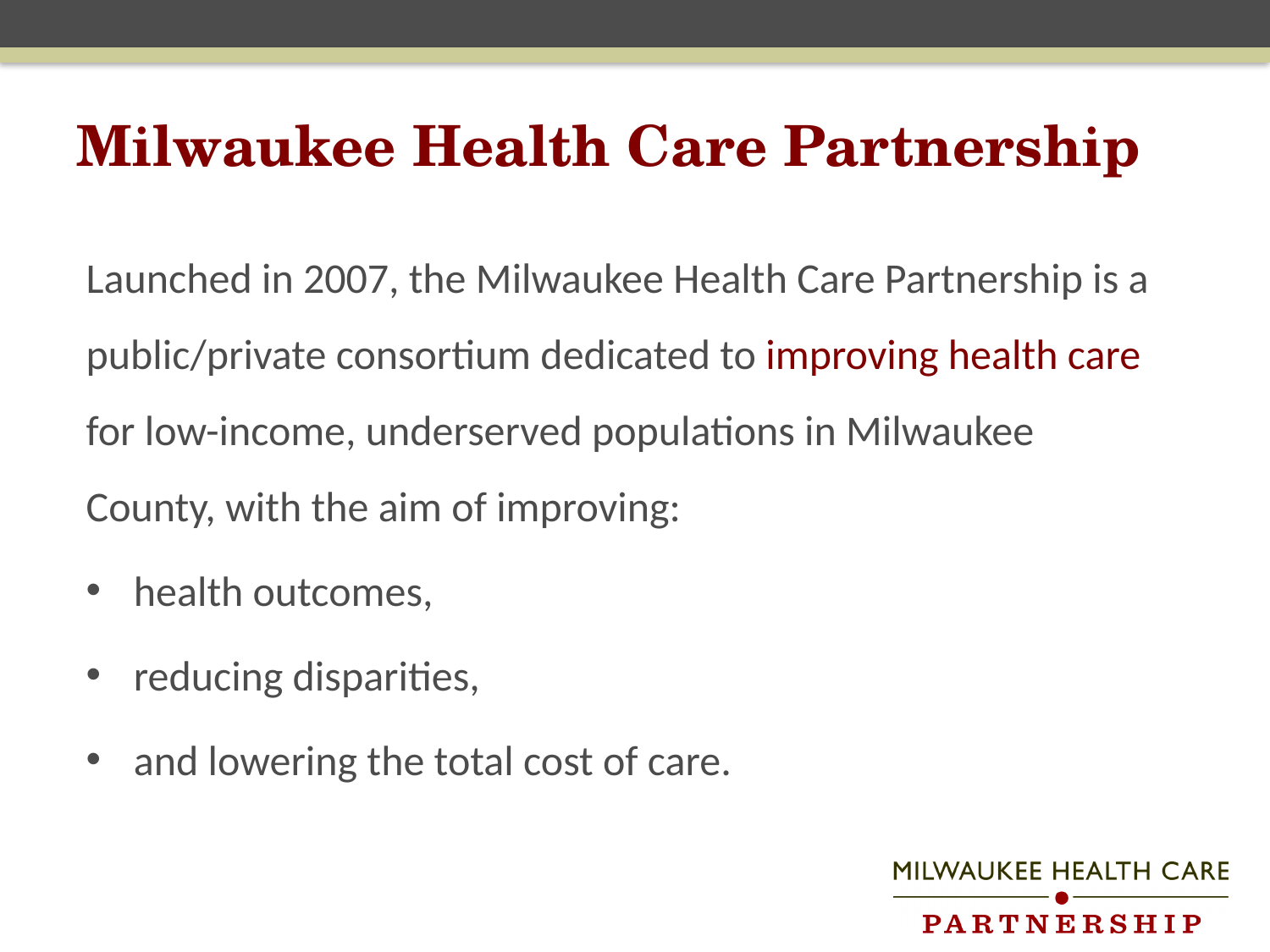

# Milwaukee Health Care Partnership

Launched in 2007, the Milwaukee Health Care Partnership is a public/private consortium dedicated to improving health care for low-income, underserved populations in Milwaukee County, with the aim of improving:
health outcomes,
reducing disparities,
and lowering the total cost of care.